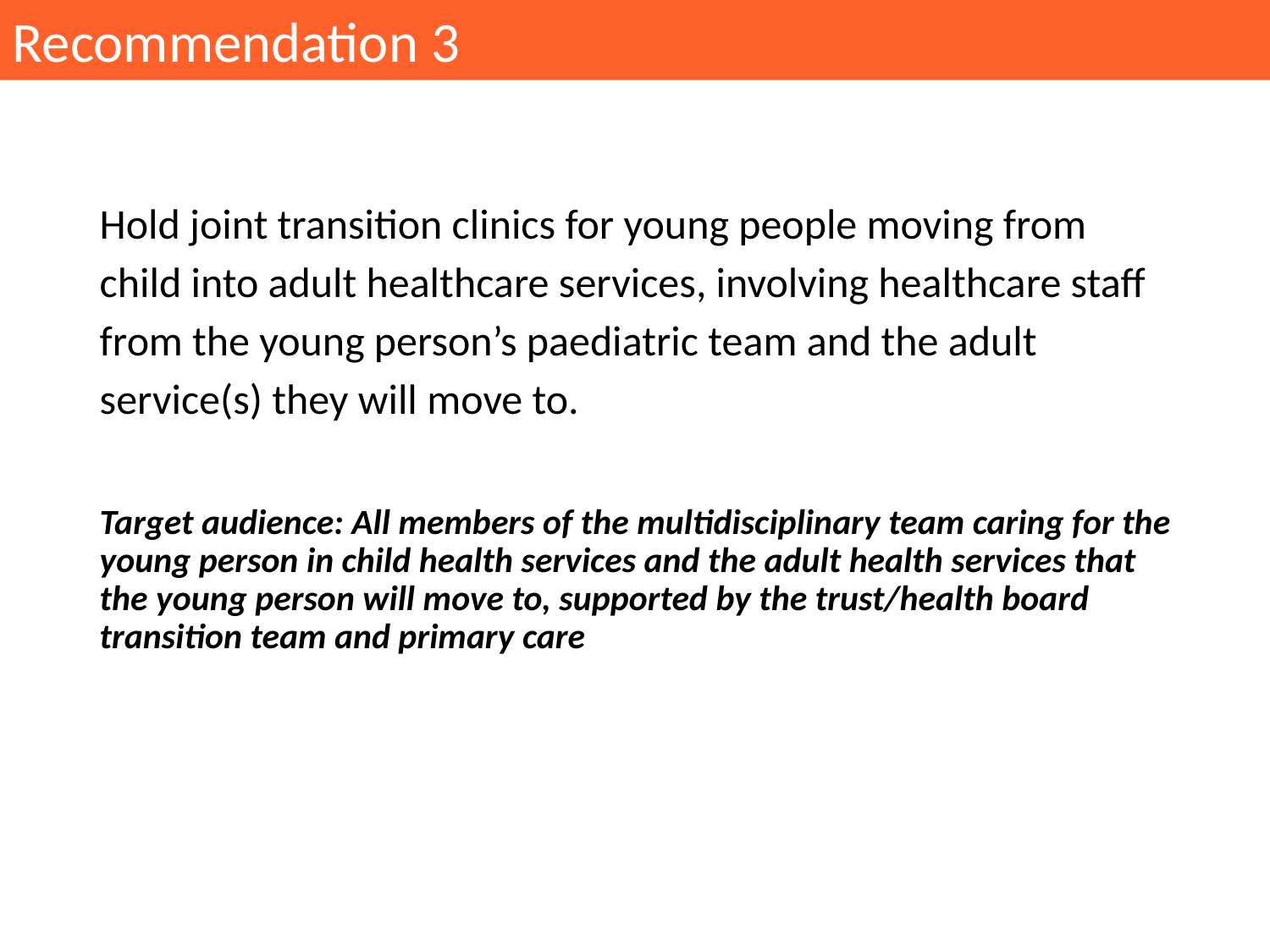

Recommendation 3
Hold joint transition clinics for young people moving from child into adult healthcare services, involving healthcare staff from the young person’s paediatric team and the adult service(s) they will move to.

Target audience: All members of the multidisciplinary team caring for the young person in child health services and the adult health services that the young person will move to, supported by the trust/health board transition team and primary care